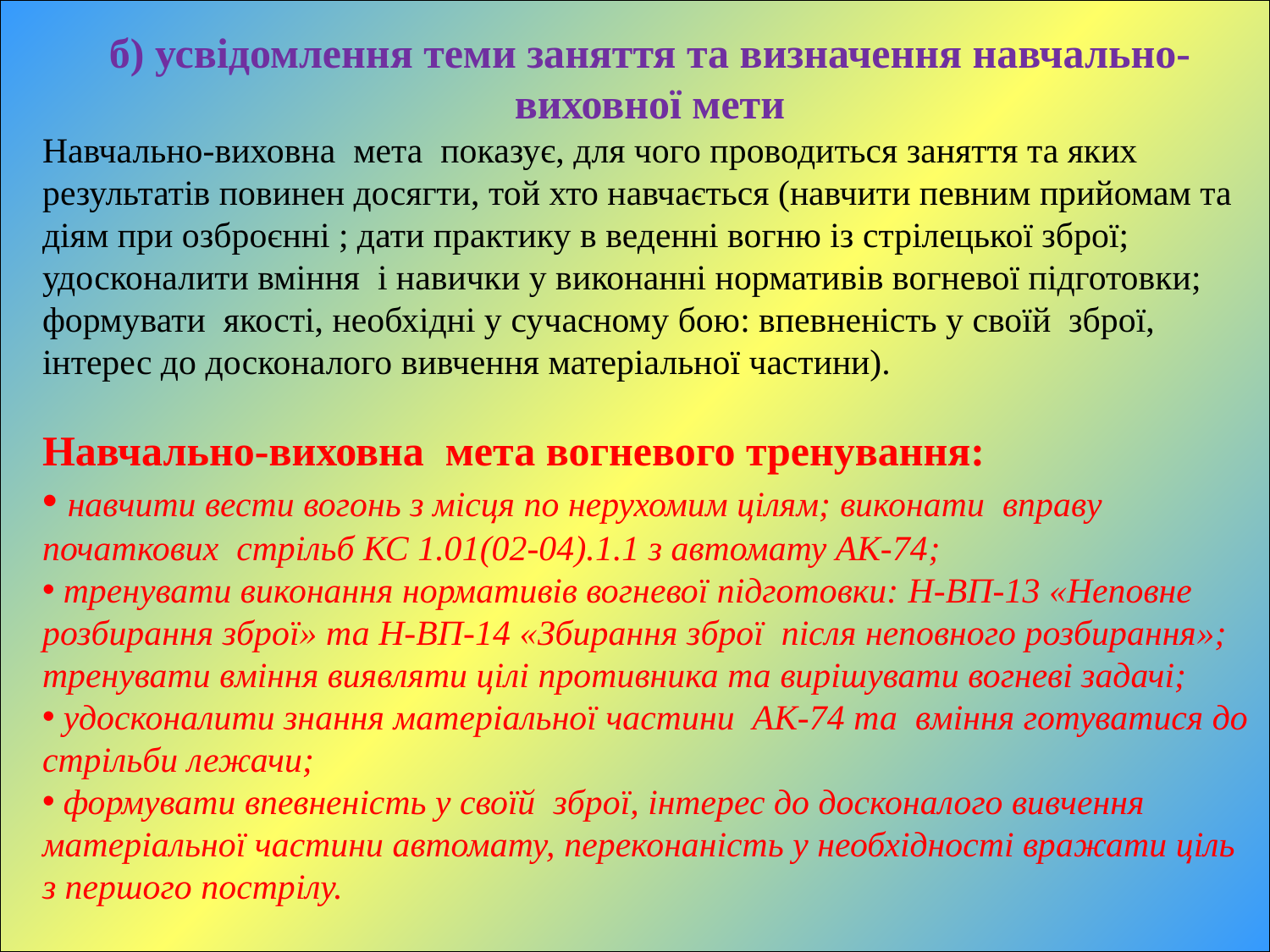

б) усвідомлення теми заняття та визначення навчально-виховної мети
Навчально-виховна  мета  показує, для чого проводиться заняття та яких результатів повинен досягти, той хто навчається (навчити певним прийомам та діям при озброєнні ; дати практику в веденні вогню із стрілецької зброї;   удосконалити вміння  і навички у виконанні нормативів вогневої підготовки; формувати  якості, необхідні у сучасному бою: впевненість у своїй  зброї, інтерес до досконалого вивчення матеріальної частини).

Навчально-виховна  мета вогневого тренування:
 навчити вести вогонь з місця по нерухомим цілям; виконати  вправу  початкових  стрільб КС 1.01(02-04).1.1 з автомату АК-74;
 тренувати виконання нормативів вогневої підготовки: Н-ВП-13 «Неповне  розбирання зброї» та Н-ВП-14 «Збирання зброї  після неповного розбирання»;
тренувати вміння виявляти цілі противника та вирішувати вогневі задачі;
 удосконалити знання матеріальної частини  АК-74 та  вміння готуватися до стрільби лежачи;
 формувати впевненість у своїй  зброї, інтерес до досконалого вивчення матеріальної частини автомату, переконаність у необхідності вражати ціль з першого пострілу.